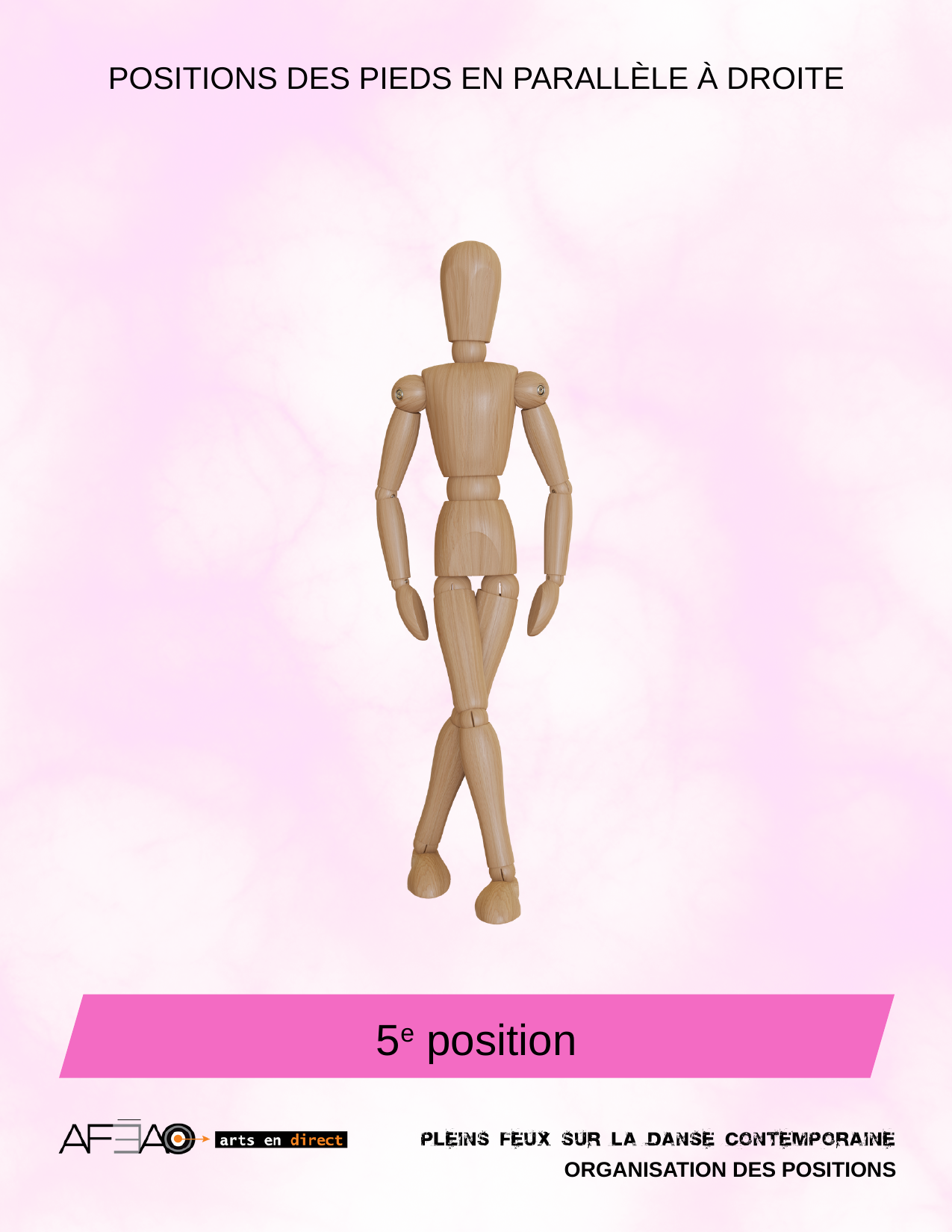

POSITIONS DES PIEDS EN PARALLÈLE À DROITE

5e position

ORGANISATION DES POSITIONS